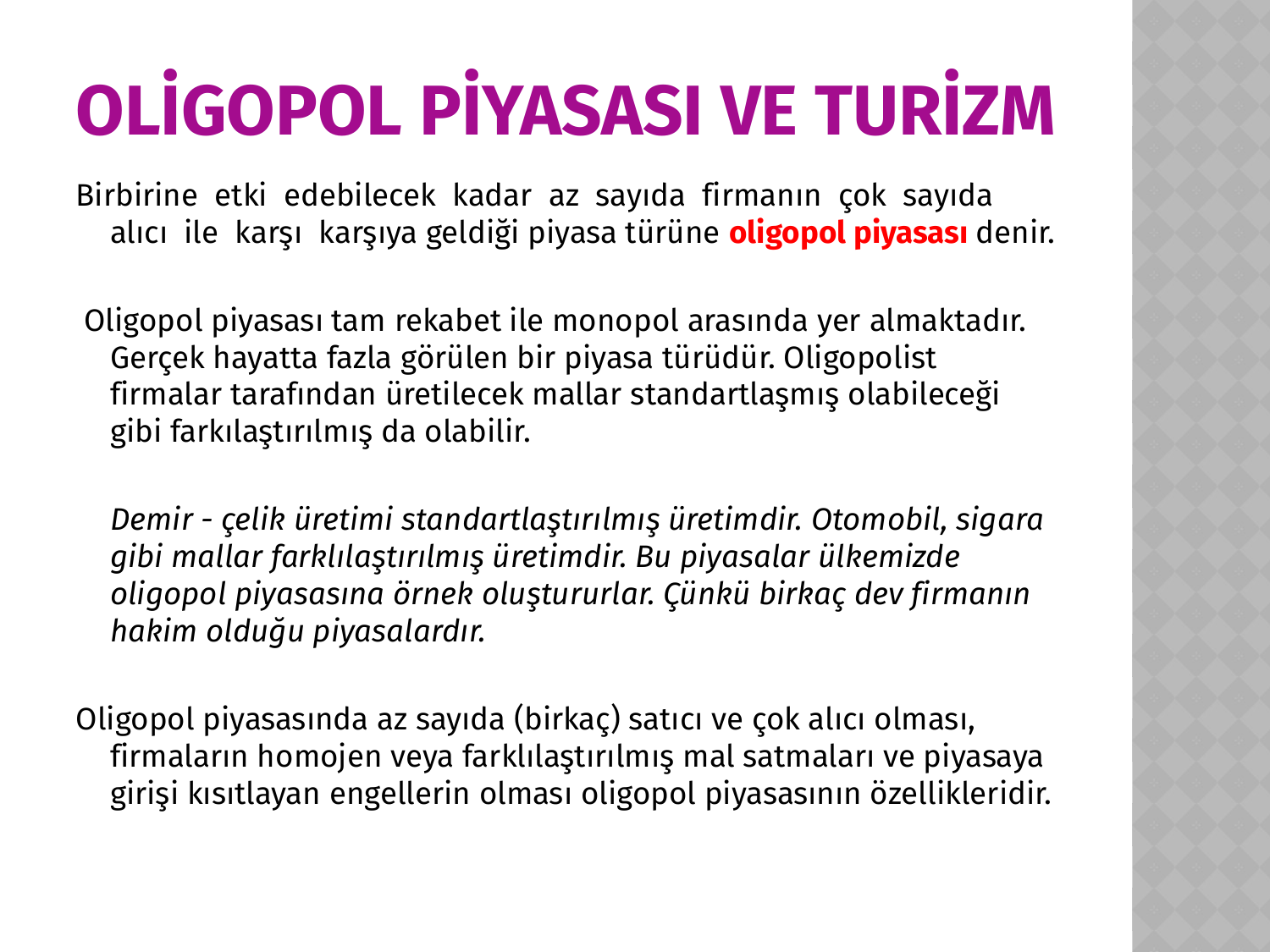

# Oligopol Piyasası ve Turizm
Birbirine  etki  edebilecek  kadar  az  sayıda  firmanın  çok  sayıda  alıcı  ile  karşı  karşıya geldiği piyasa türüne oligopol piyasası denir.

 Oligopol piyasası tam rekabet ile monopol arasında yer almaktadır. Gerçek hayatta fazla görülen bir piyasa türüdür. Oligopolist firmalar tarafından üretilecek mallar standartlaşmış olabileceği gibi farkılaştırılmış da olabilir.

	Demir - çelik üretimi standartlaştırılmış üretimdir. Otomobil, sigara gibi mallar farklılaştırılmış üretimdir. Bu piyasalar ülkemizde oligopol piyasasına örnek oluştururlar. Çünkü birkaç dev firmanın hakim olduğu piyasalardır.

Oligopol piyasasında az sayıda (birkaç) satıcı ve çok alıcı olması, firmaların homojen veya farklılaştırılmış mal satmaları ve piyasaya girişi kısıtlayan engellerin olması oligopol piyasasının özellikleridir.